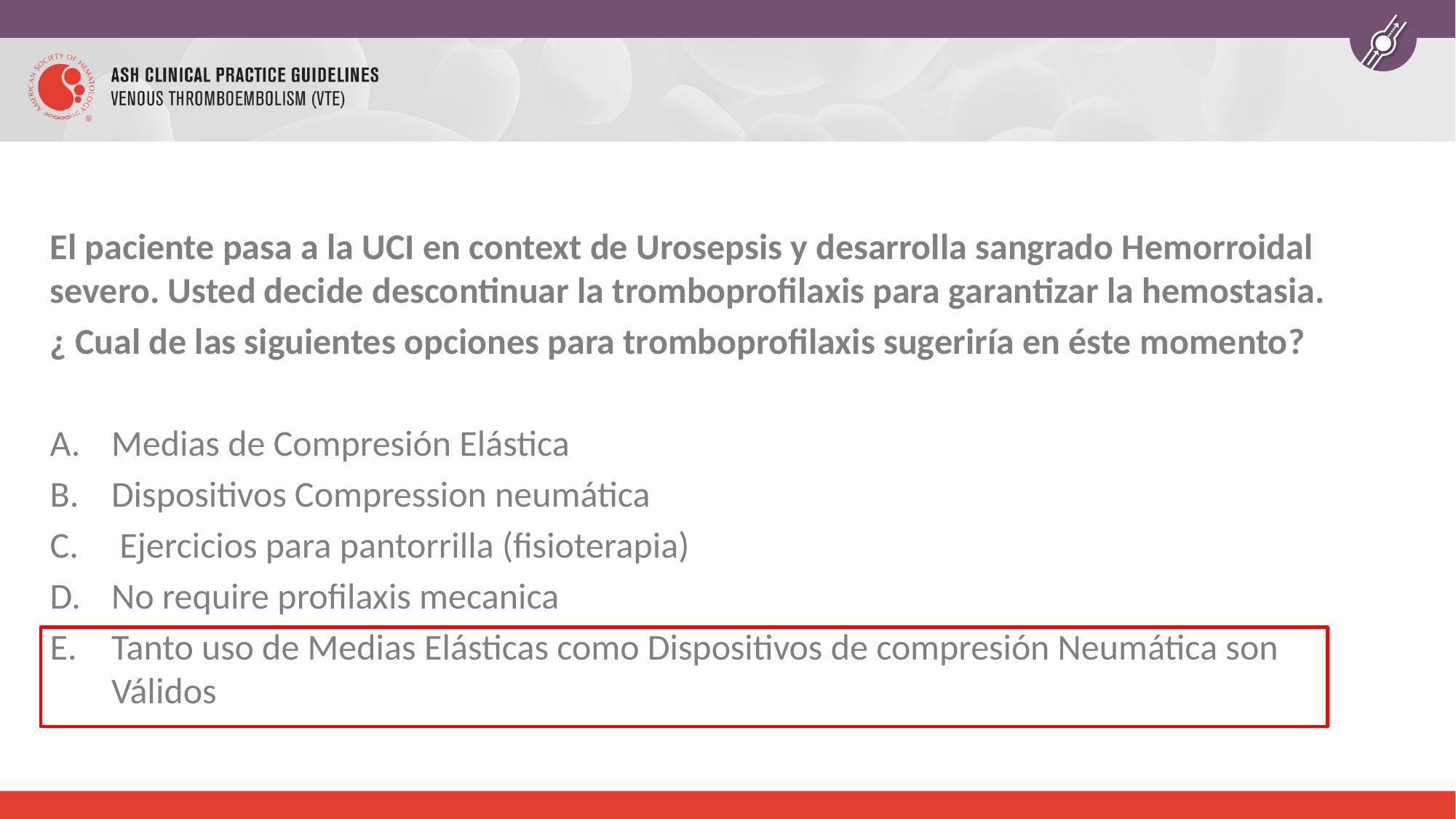

El paciente pasa a la UCI en context de Urosepsis y desarrolla sangrado Hemorroidal severo. Usted decide descontinuar la tromboprofilaxis para garantizar la hemostasia.
¿ Cual de las siguientes opciones para tromboprofilaxis sugeriría en éste momento?

Medias de Compresión Elástica
Dispositivos Compression neumática
 Ejercicios para pantorrilla (fisioterapia)
No require profilaxis mecanica
Tanto uso de Medias Elásticas como Dispositivos de compresión Neumática son Válidos